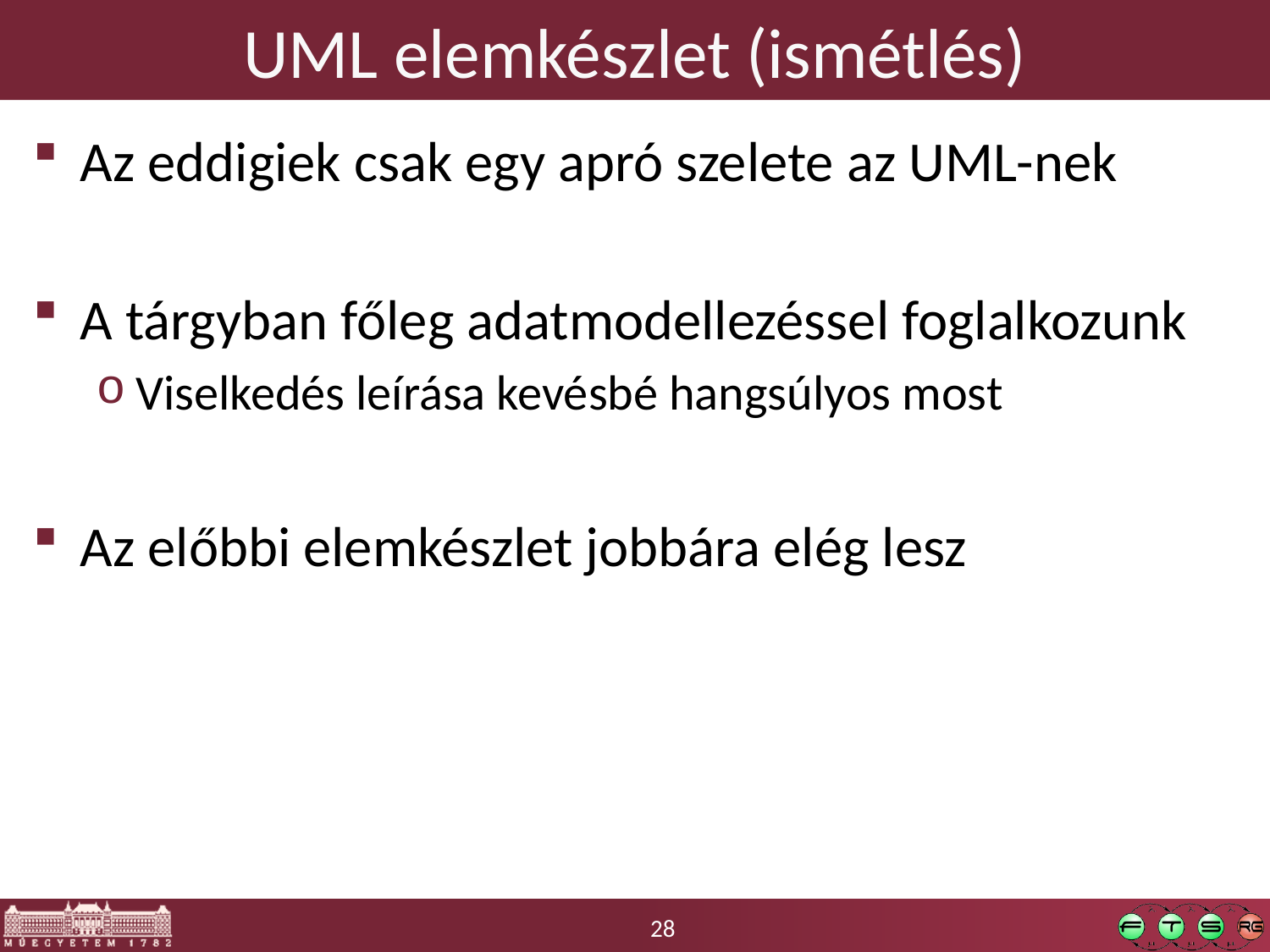

# UML elemkészlet (ismétlés)
Az eddigiek csak egy apró szelete az UML-nek

A tárgyban főleg adatmodellezéssel foglalkozunk
Viselkedés leírása kevésbé hangsúlyos most

Az előbbi elemkészlet jobbára elég lesz